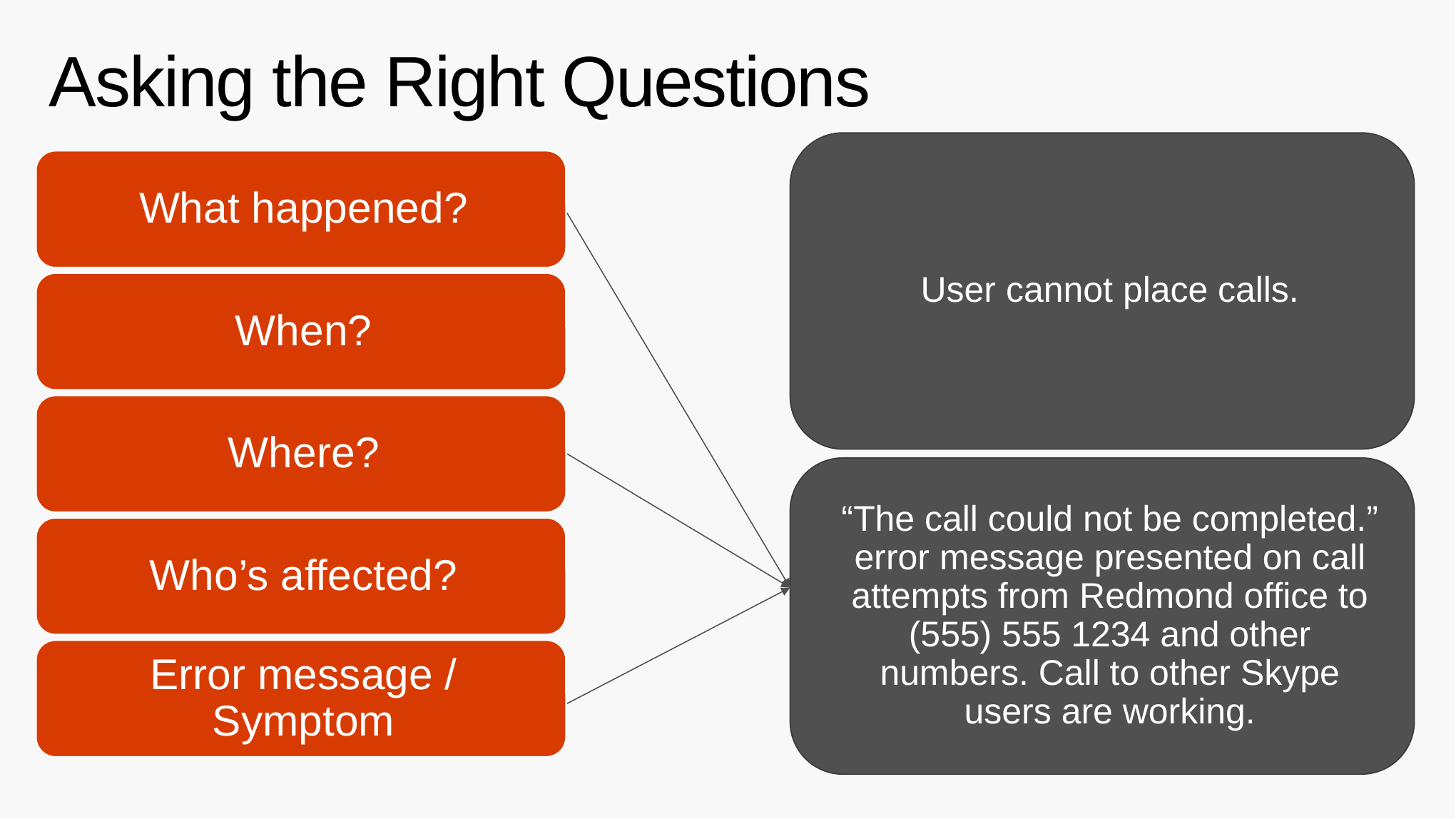

# Asking the Right Questions
User cannot place calls.
“The call could not be completed.” error message presented on call attempts from Redmond office to (555) 555 1234 and other numbers. Call to other Skype users are working.
What happened?
When?
Where?
Who’s affected?
Error message / Symptom